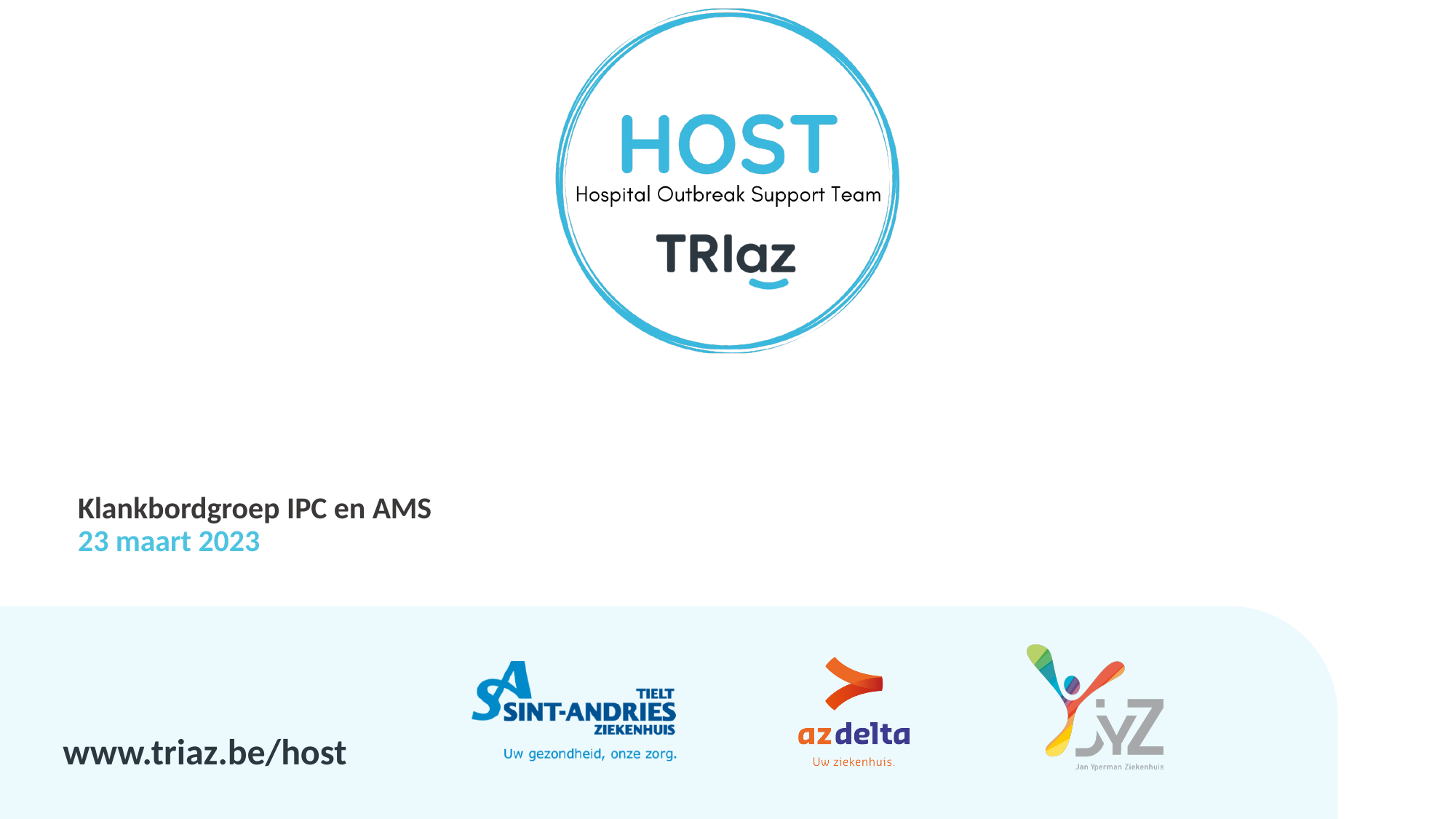

# Klankbordgroep IPC en AMS 23 maart 2023
www.triaz.be/host